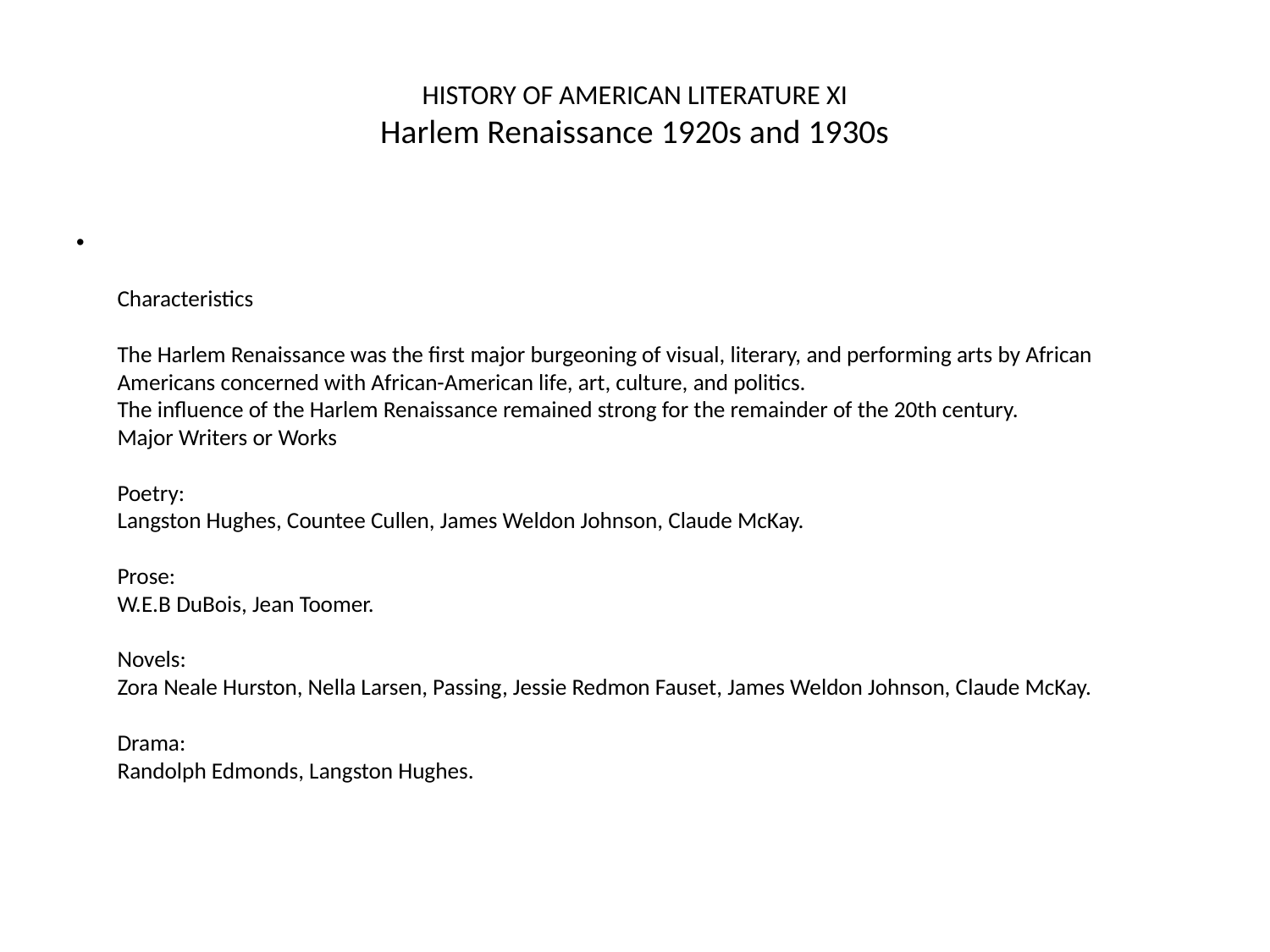

# HISTORY OF AMERICAN LITERATURE XI Harlem Renaissance 1920s and 1930s
Characteristics
The Harlem Renaissance was the first major burgeoning of visual, literary, and performing arts by African Americans concerned with African-American life, art, culture, and politics.
The influence of the Harlem Renaissance remained strong for the remainder of the 20th century.
Major Writers or Works
Poetry:
Langston Hughes, Countee Cullen, James Weldon Johnson, Claude McKay.
Prose:
W.E.B DuBois, Jean Toomer.
Novels:
Zora Neale Hurston, Nella Larsen, Passing, Jessie Redmon Fauset, James Weldon Johnson, Claude McKay.
Drama:
Randolph Edmonds, Langston Hughes.